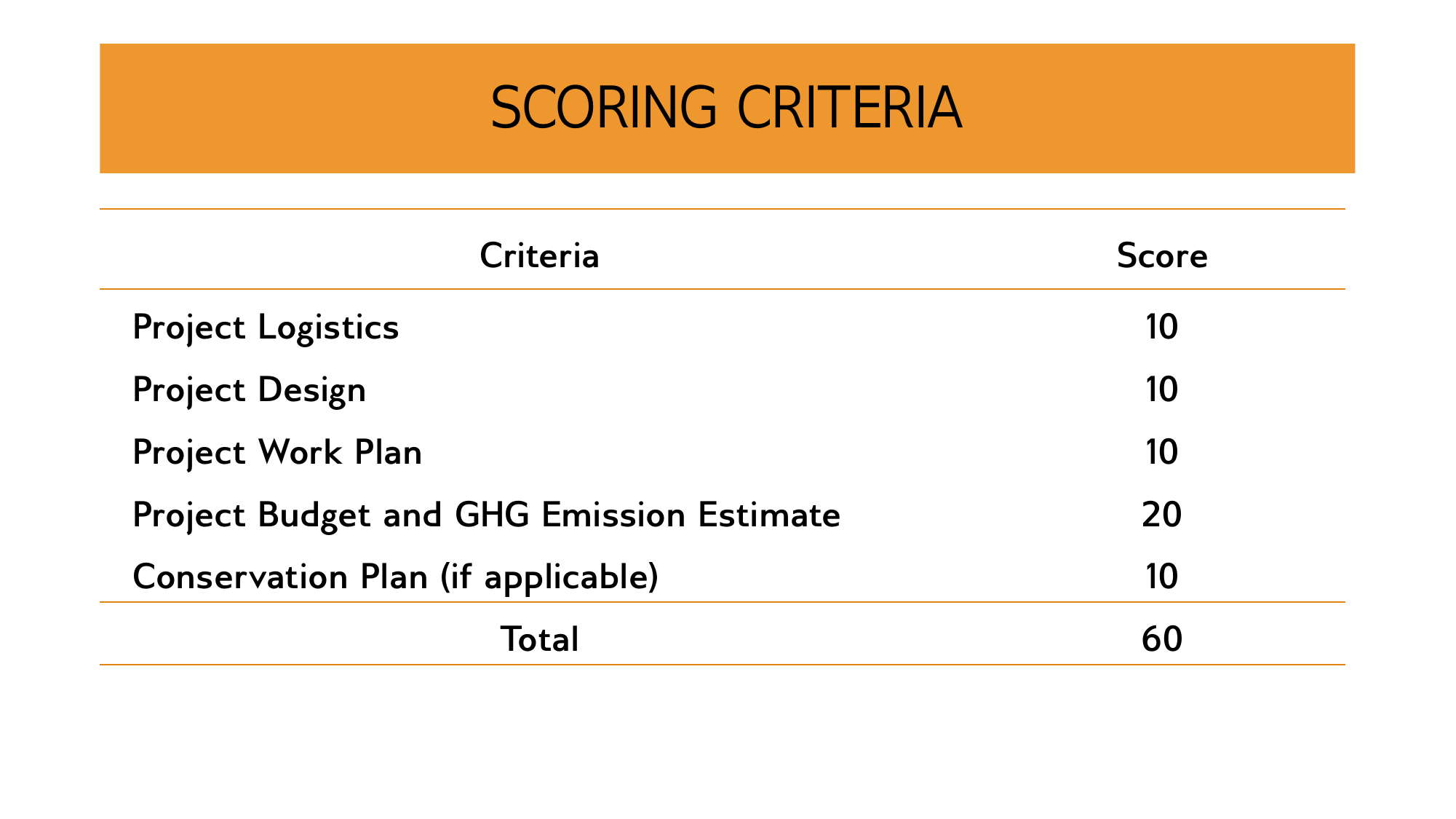

# SCORING CRITERIA
| Criteria | Score |
| --- | --- |
| Project Logistics | 10 |
| Project Design | 10 |
| Project Work Plan | 10 |
| Project Budget and GHG Emission Estimate | 20 |
| Conservation Plan (if applicable) | 10 |
| Total | 60 |